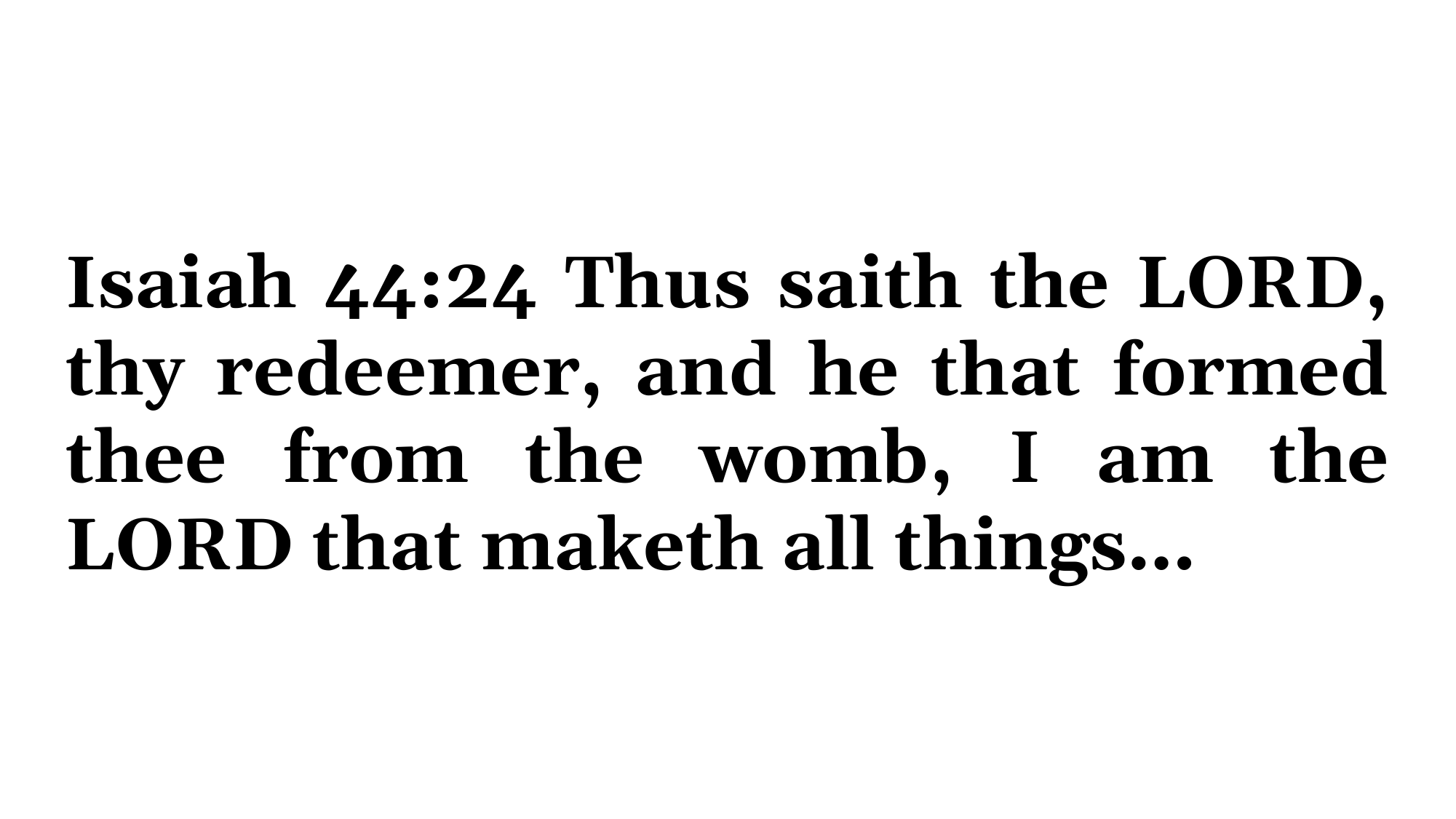

Isaiah 44:24 Thus saith the LORD, thy redeemer, and he that formed thee from the womb, I am the LORD that maketh all things…